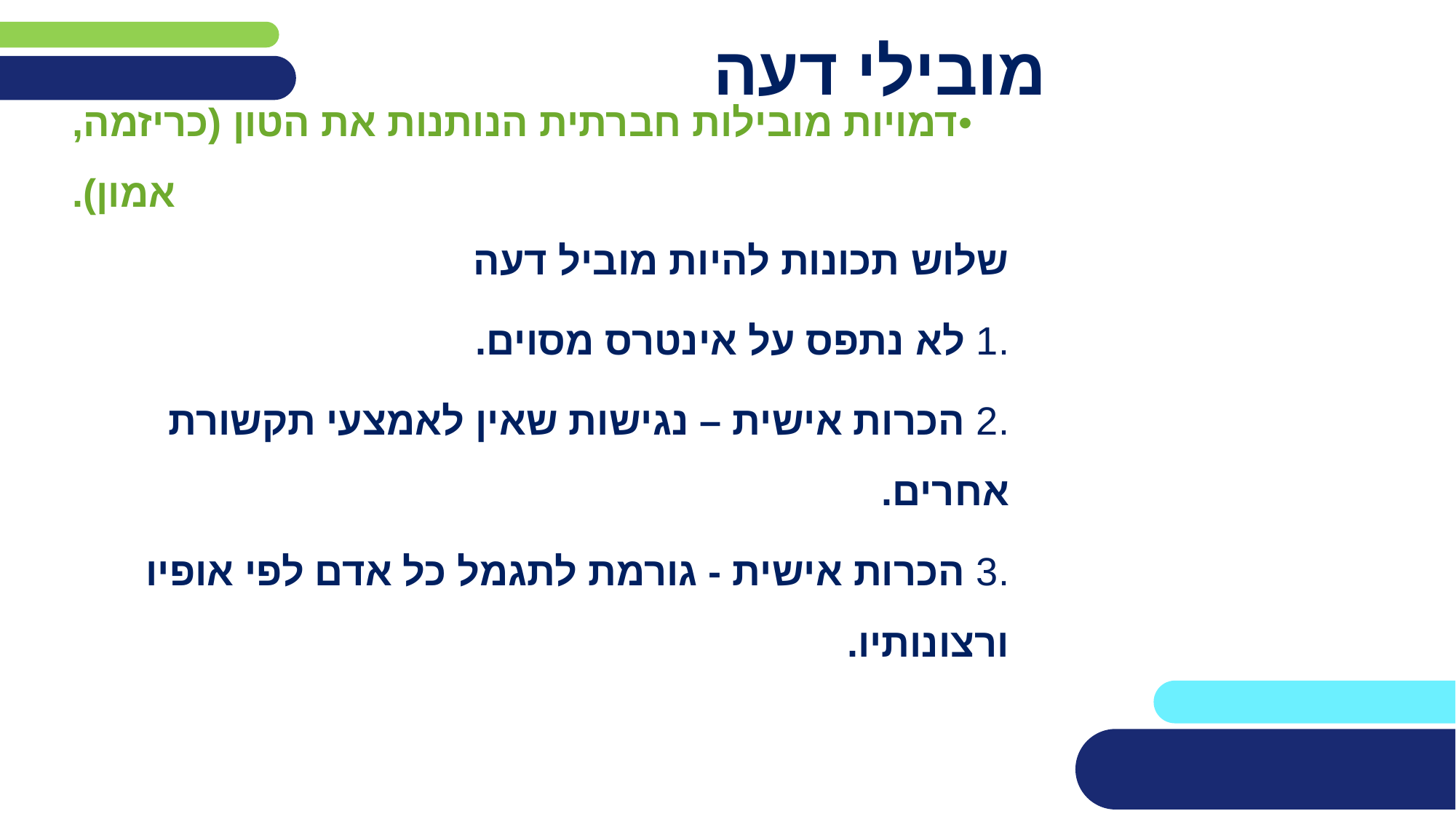

# מובילי דעה
•דמויות מובילות חברתית הנותנות את הטון (כריזמה, אמון).

שלוש תכונות להיות מוביל דעה
.1 לא נתפס על אינטרס מסוים.
.2 הכרות אישית – נגישות שאין לאמצעי תקשורת אחרים.
.3 הכרות אישית - גורמת לתגמל כל אדם לפי אופיו ורצונותיו.